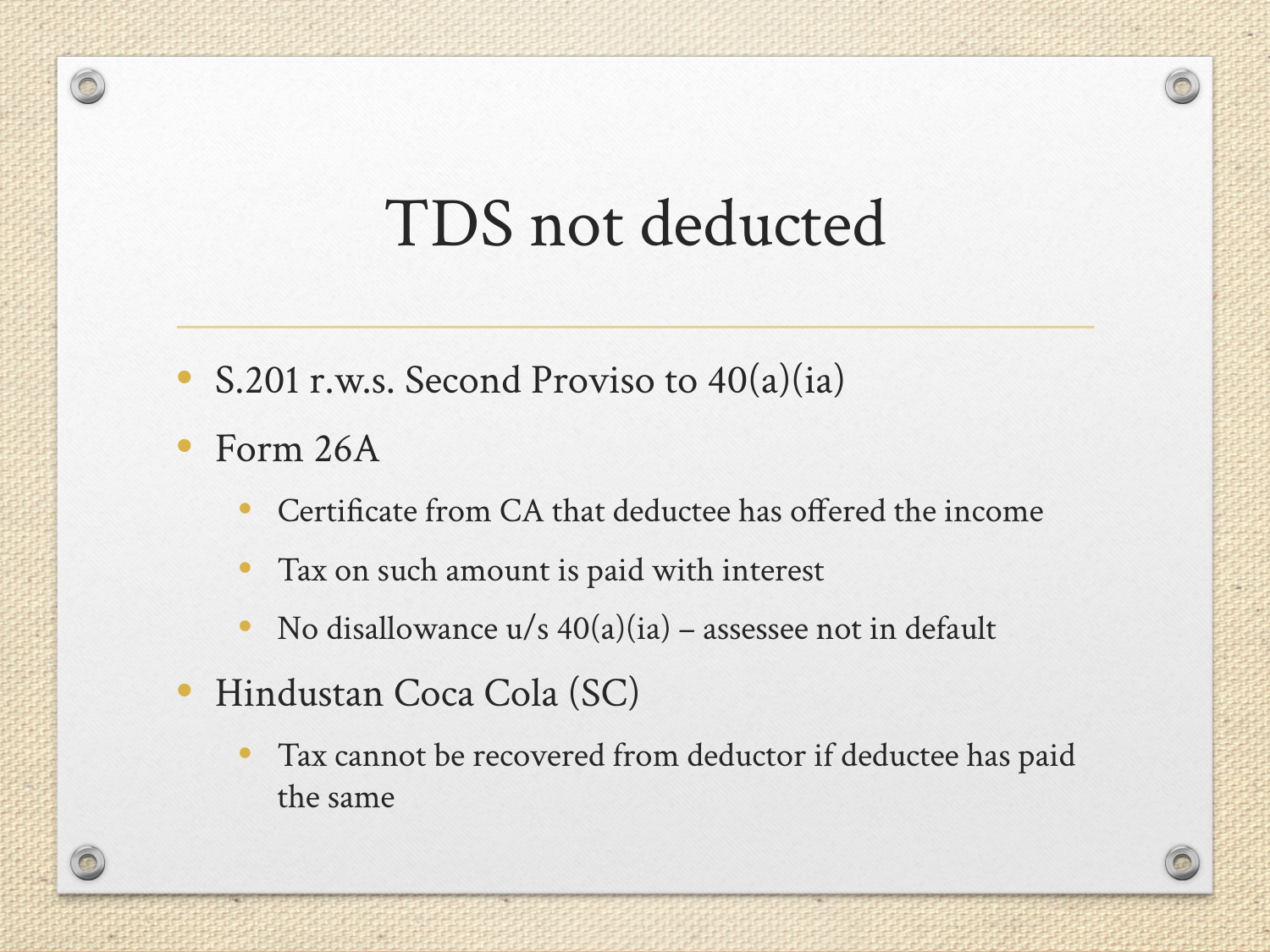

# TDS not deducted
S.201 r.w.s. Second Proviso to 40(a)(ia)
Form 26A
Certificate from CA that deductee has offered the income
Tax on such amount is paid with interest
No disallowance u/s 40(a)(ia) – assessee not in default
Hindustan Coca Cola (SC)
Tax cannot be recovered from deductor if deductee has paid the same